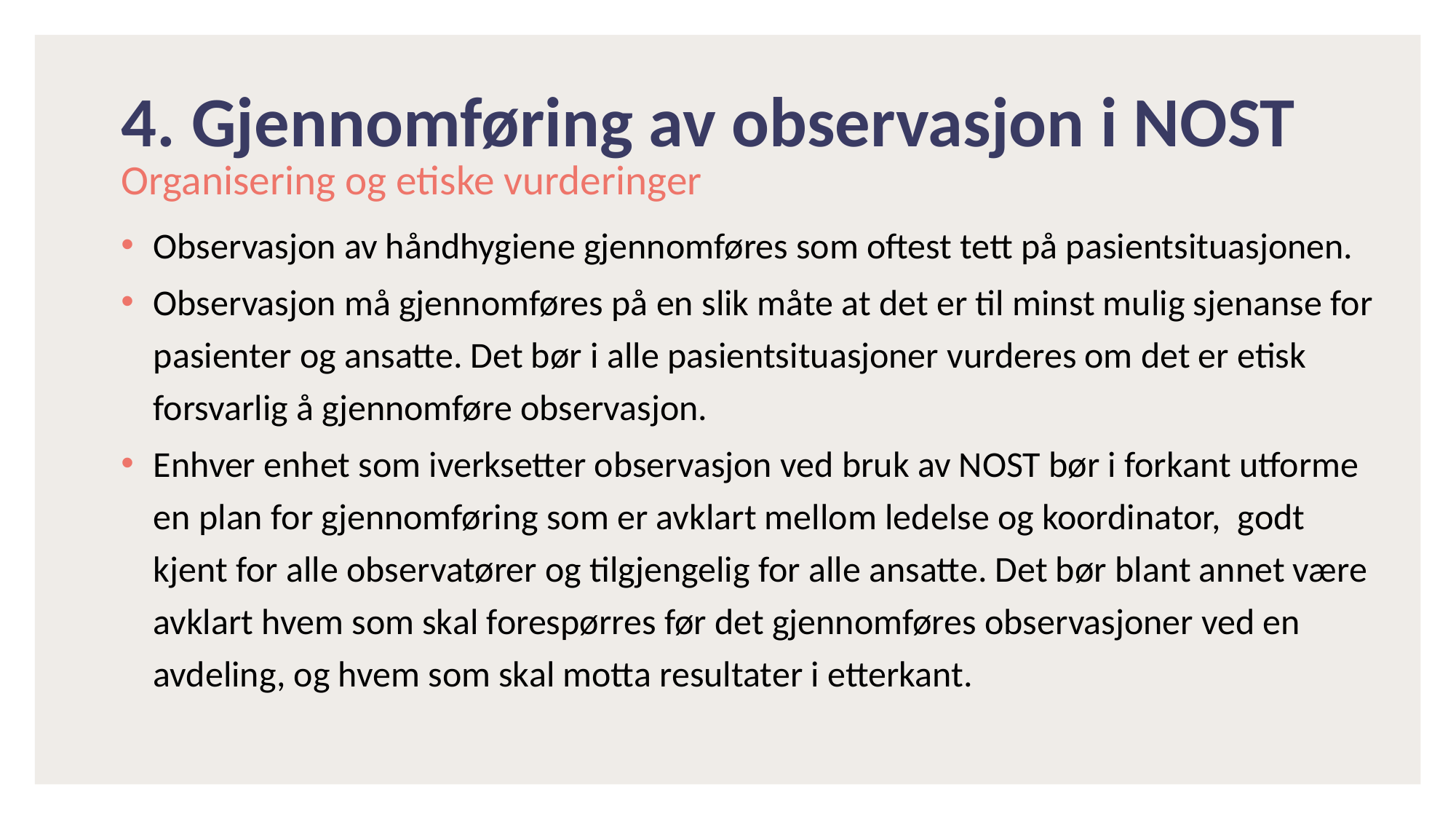

# 4. Gjennomføring av observasjon i NOST
Organisering og etiske vurderinger
Observasjon av håndhygiene gjennomføres som oftest tett på pasientsituasjonen.
Observasjon må gjennomføres på en slik måte at det er til minst mulig sjenanse for pasienter og ansatte. Det bør i alle pasientsituasjoner vurderes om det er etisk  forsvarlig å gjennomføre observasjon.
Enhver enhet som iverksetter observasjon ved bruk av NOST bør i forkant utforme en plan for gjennomføring som er avklart mellom ledelse og koordinator,  godt kjent for alle observatører og tilgjengelig for alle ansatte. Det bør blant annet være avklart hvem som skal forespørres før det gjennomføres observasjoner ved en avdeling, og hvem som skal motta resultater i etterkant.